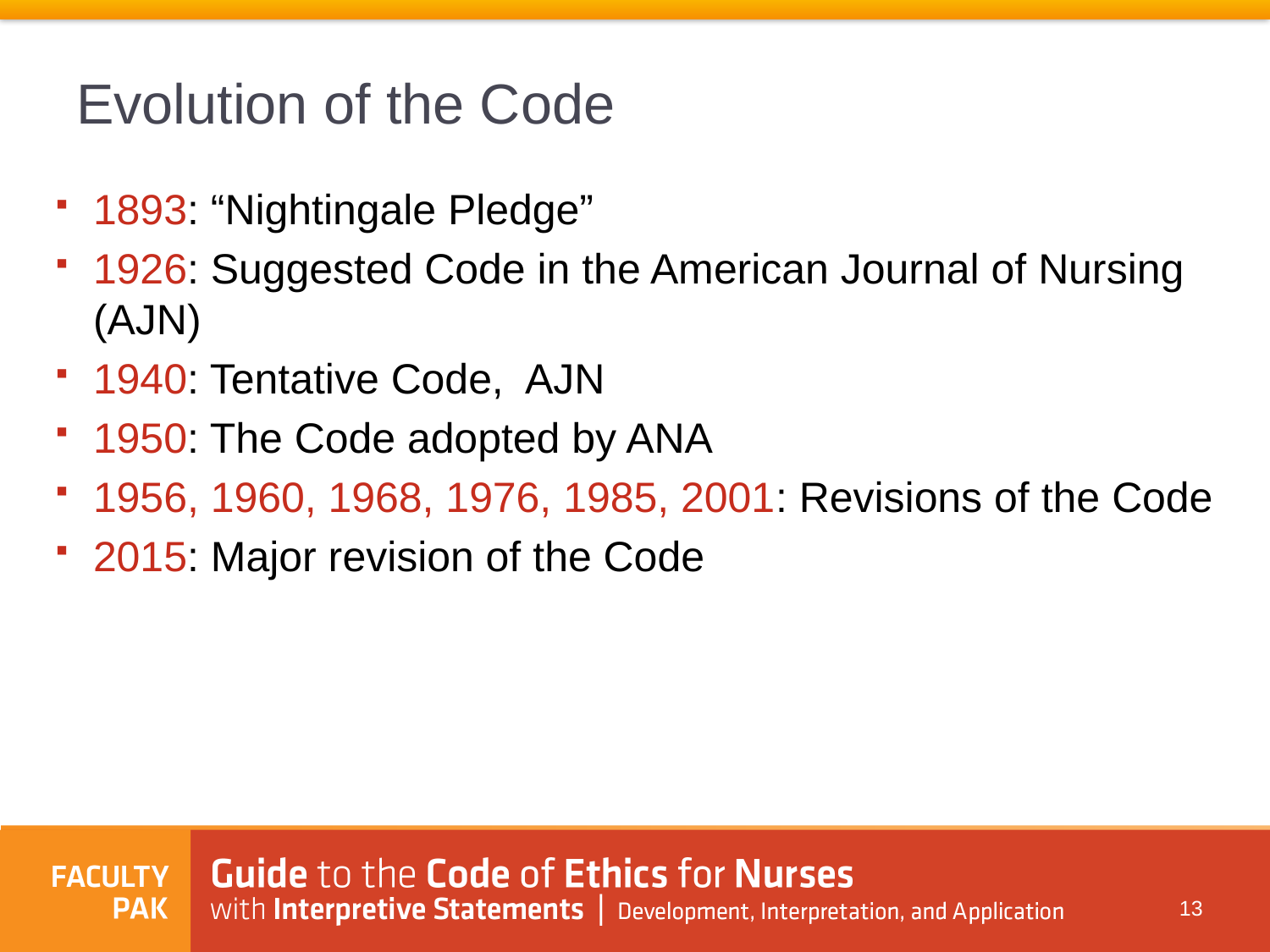

# Evolution of the Code
1893: “Nightingale Pledge”
1926: Suggested Code in the American Journal of Nursing (AJN)
1940: Tentative Code,  AJN
1950: The Code adopted by ANA
1956, 1960, 1968, 1976, 1985, 2001: Revisions of the Code
2015: Major revision of the Code

13